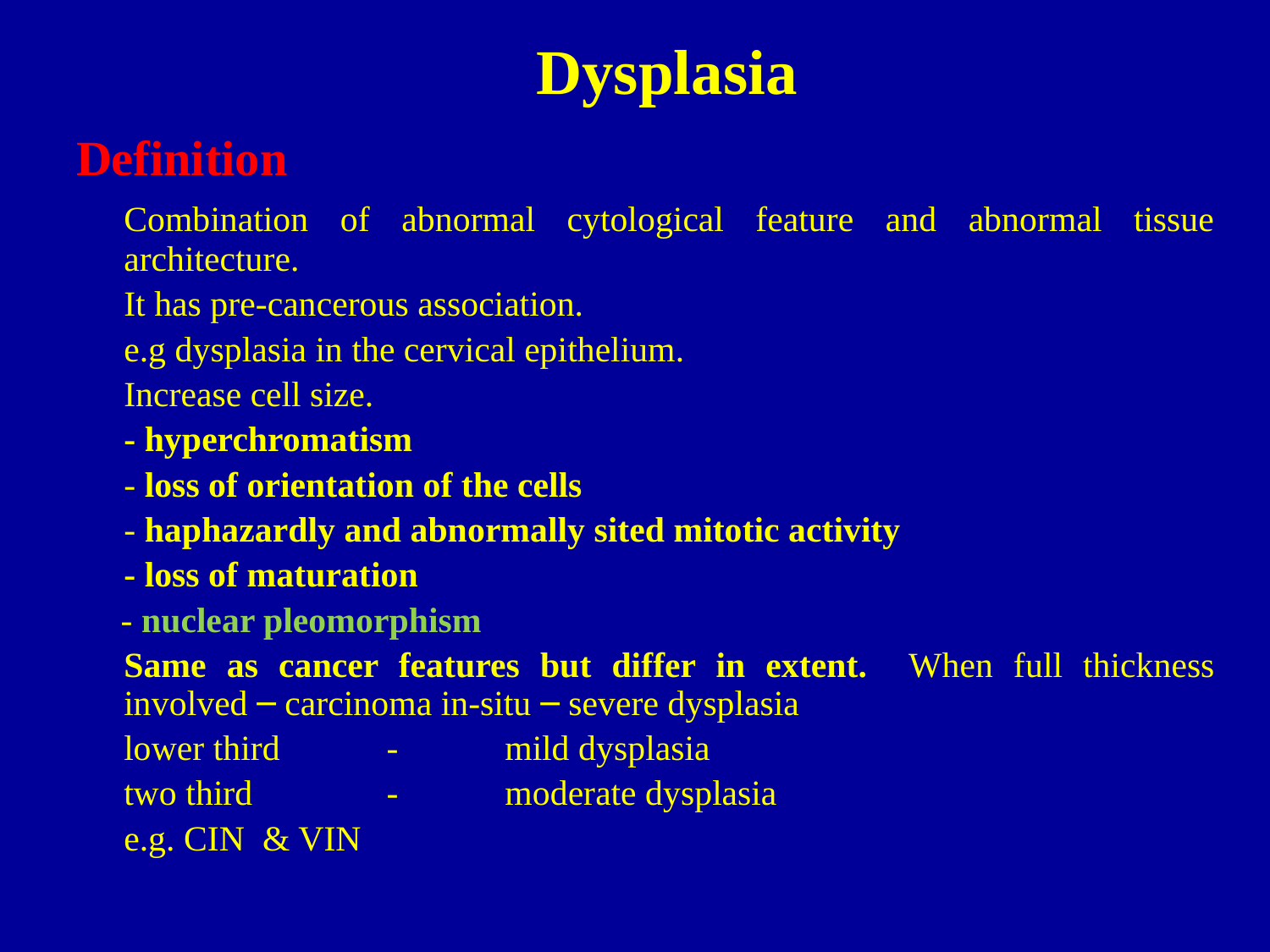

# Dysplasia
Definition
	Combination of abnormal cytological feature and abnormal tissue architecture.
	It has pre-cancerous association.
	e.g dysplasia in the cervical epithelium.
	Increase cell size.
	- hyperchromatism
	- loss of orientation of the cells
	- haphazardly and abnormally sited mitotic activity
	- loss of maturation
     - nuclear pleomorphism
	Same as cancer features but differ in extent.  When full thickness involved – carcinoma in-situ – severe dysplasia
	lower third	 - 	mild dysplasia
	two third 	 - 	moderate dysplasia
	e.g. CIN  & VIN